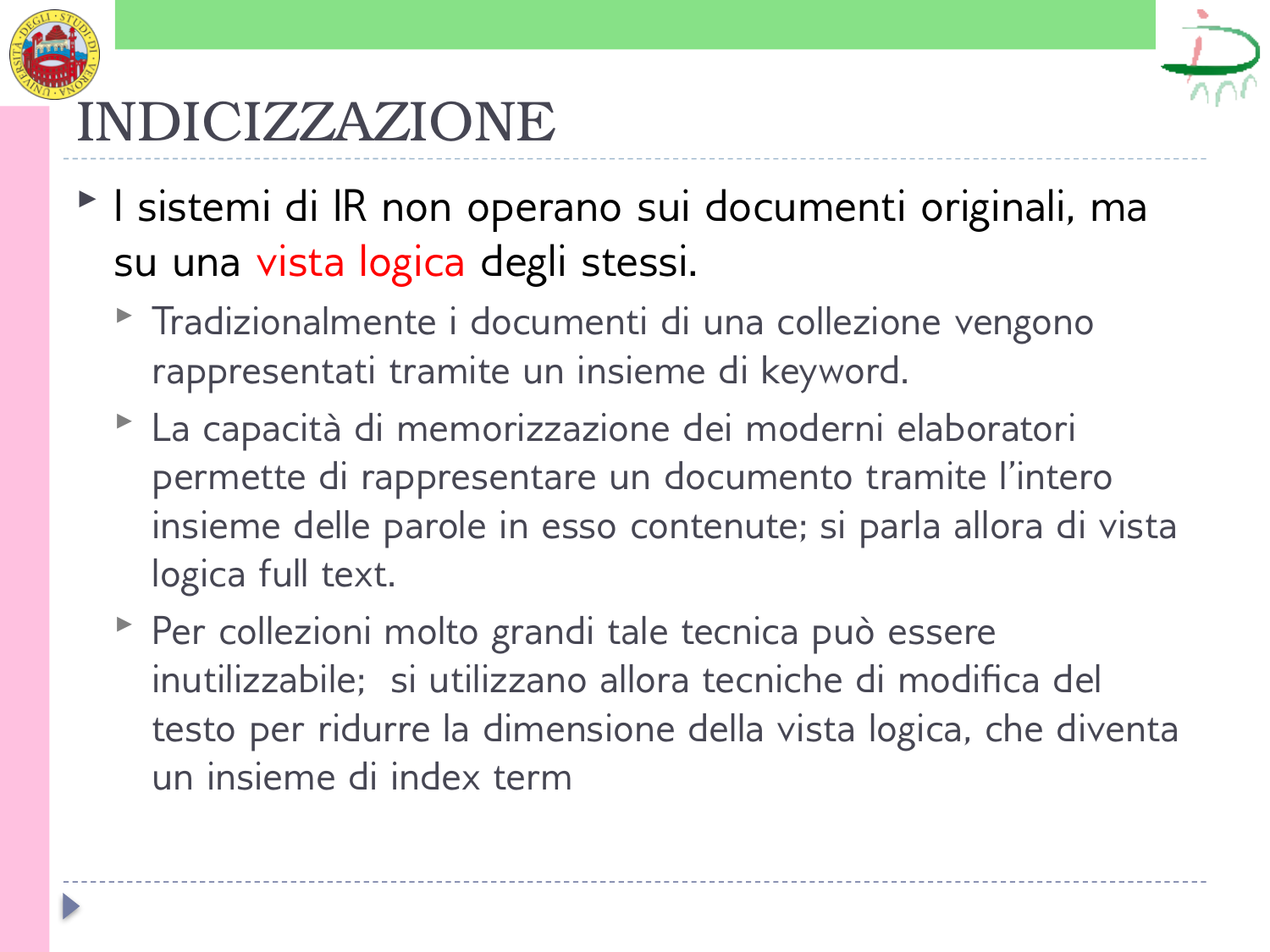

# INDICIZZAZIONE
I sistemi di IR non operano sui documenti originali, ma su una vista logica degli stessi.
Tradizionalmente i documenti di una collezione vengono rappresentati tramite un insieme di keyword.
La capacità di memorizzazione dei moderni elaboratori permette di rappresentare un documento tramite l’intero insieme delle parole in esso contenute; si parla allora di vista logica full text.
Per collezioni molto grandi tale tecnica può essere inutilizzabile;  si utilizzano allora tecniche di modifica del testo per ridurre la dimensione della vista logica, che diventa un insieme di index term